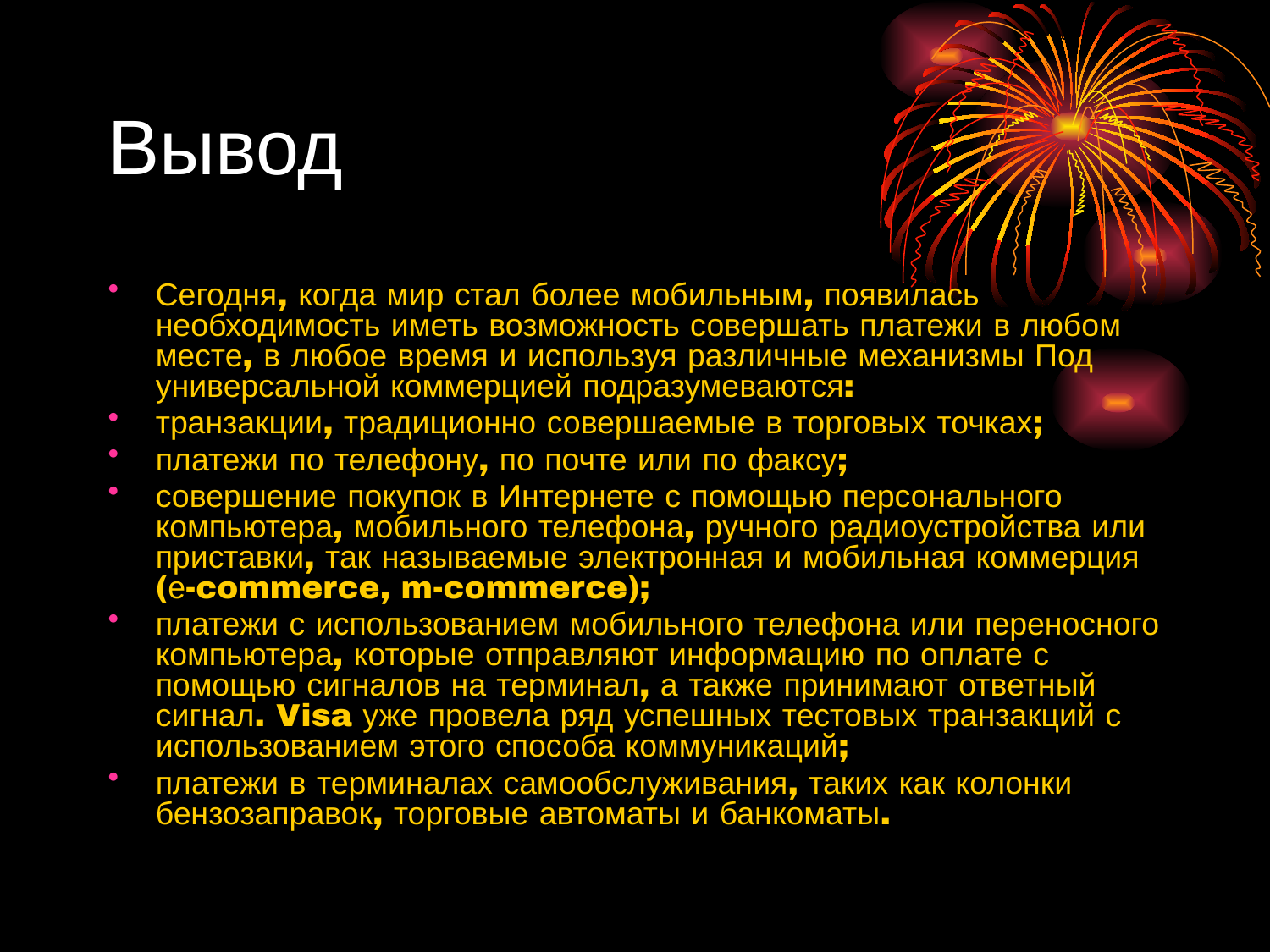

# Вывод
Сегодня, когда мир стал более мобильным, появилась необходимость иметь возможность совершать платежи в любом месте, в любое время и используя различные механизмы Под универсальной коммерцией подразумеваются:
транзакции, традиционно совершаемые в торговых точках;
платежи по телефону, по почте или по факсу;
совершение покупок в Интернете с помощью персонального компьютера, мобильного телефона, ручного радиоустройства или приставки, так называемые электронная и мобильная коммерция (е-commerce, m-commerce);
платежи с использованием мобильного телефона или переносного компьютера, которые отправляют информацию по оплате с помощью сигналов на терминал, а также принимают ответный сигнал. Visa уже провела ряд успешных тестовых транзакций с использованием этого способа коммуникаций;
платежи в терминалах самообслуживания, таких как колонки бензозаправок, торговые автоматы и банкоматы.